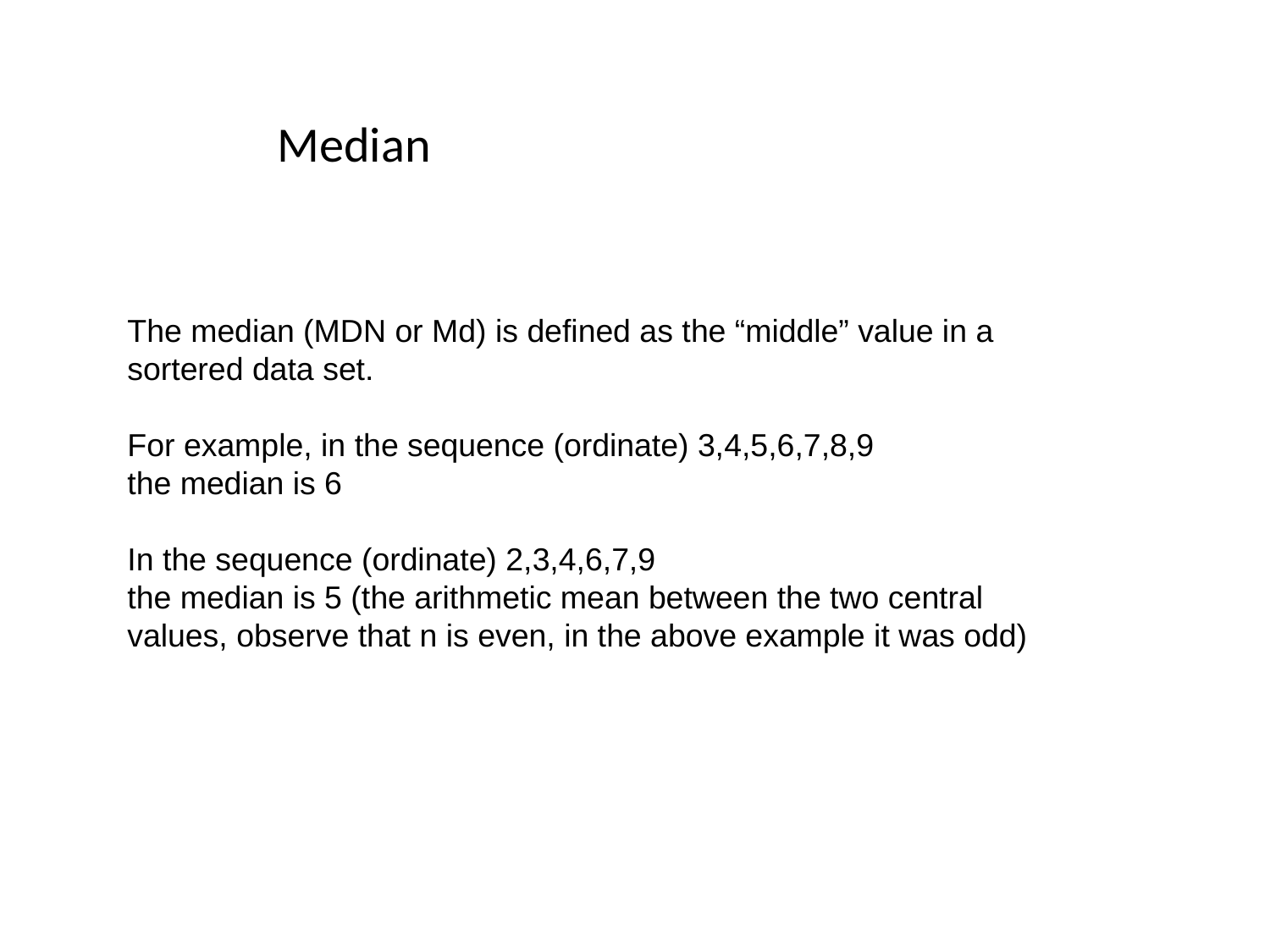

Median

The median (MDN or Md) is defined as the “middle” value in a sortered data set.

For example, in the sequence (ordinate) 3,4,5,6,7,8,9
the median is 6

In the sequence (ordinate) 2,3,4,6,7,9
the median is 5 (the arithmetic mean between the two central values, observe that n is even, in the above example it was odd)